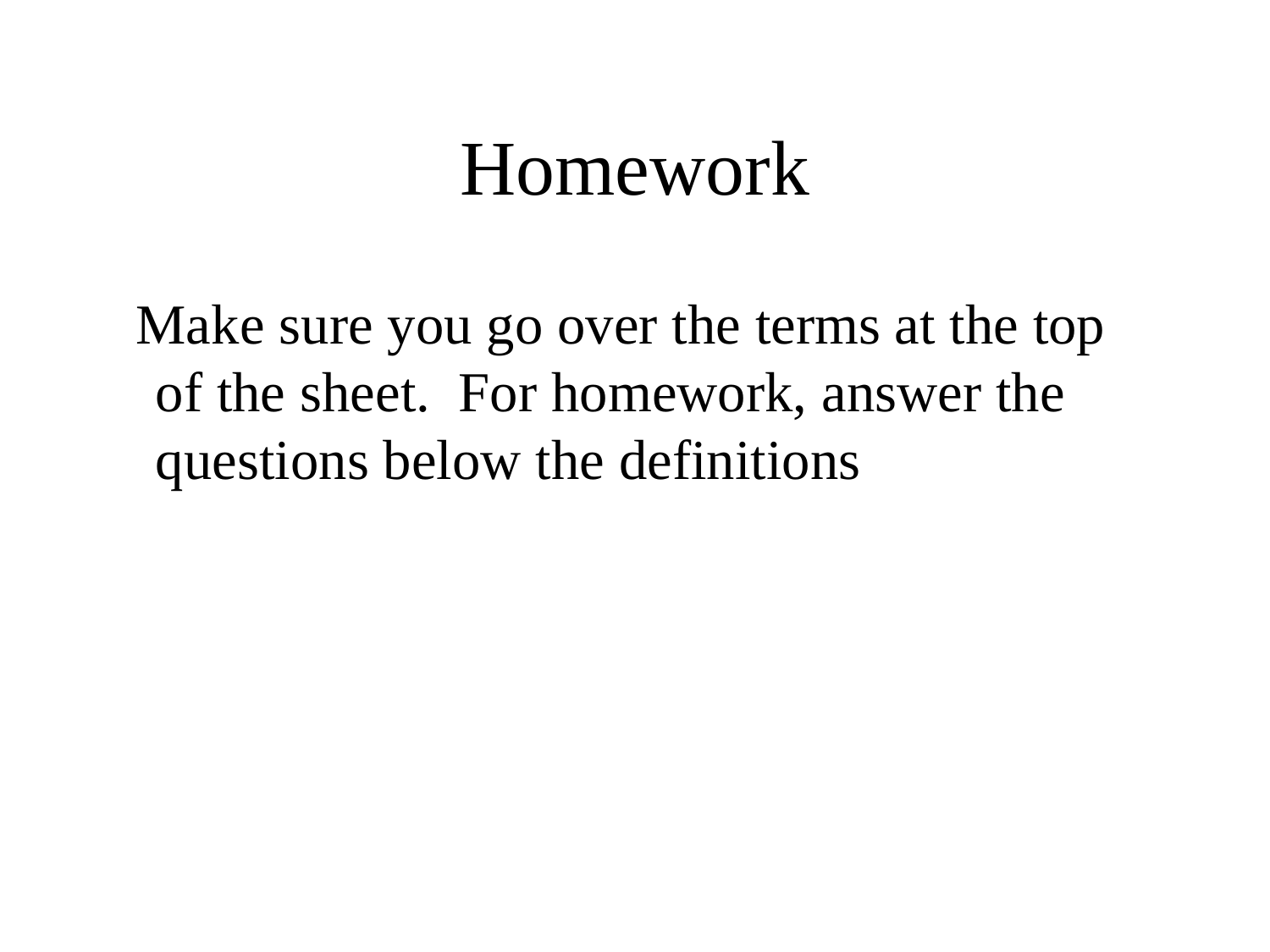

# Homework
Make sure you go over the terms at the top of the sheet.  For homework, answer the questions below the definitions